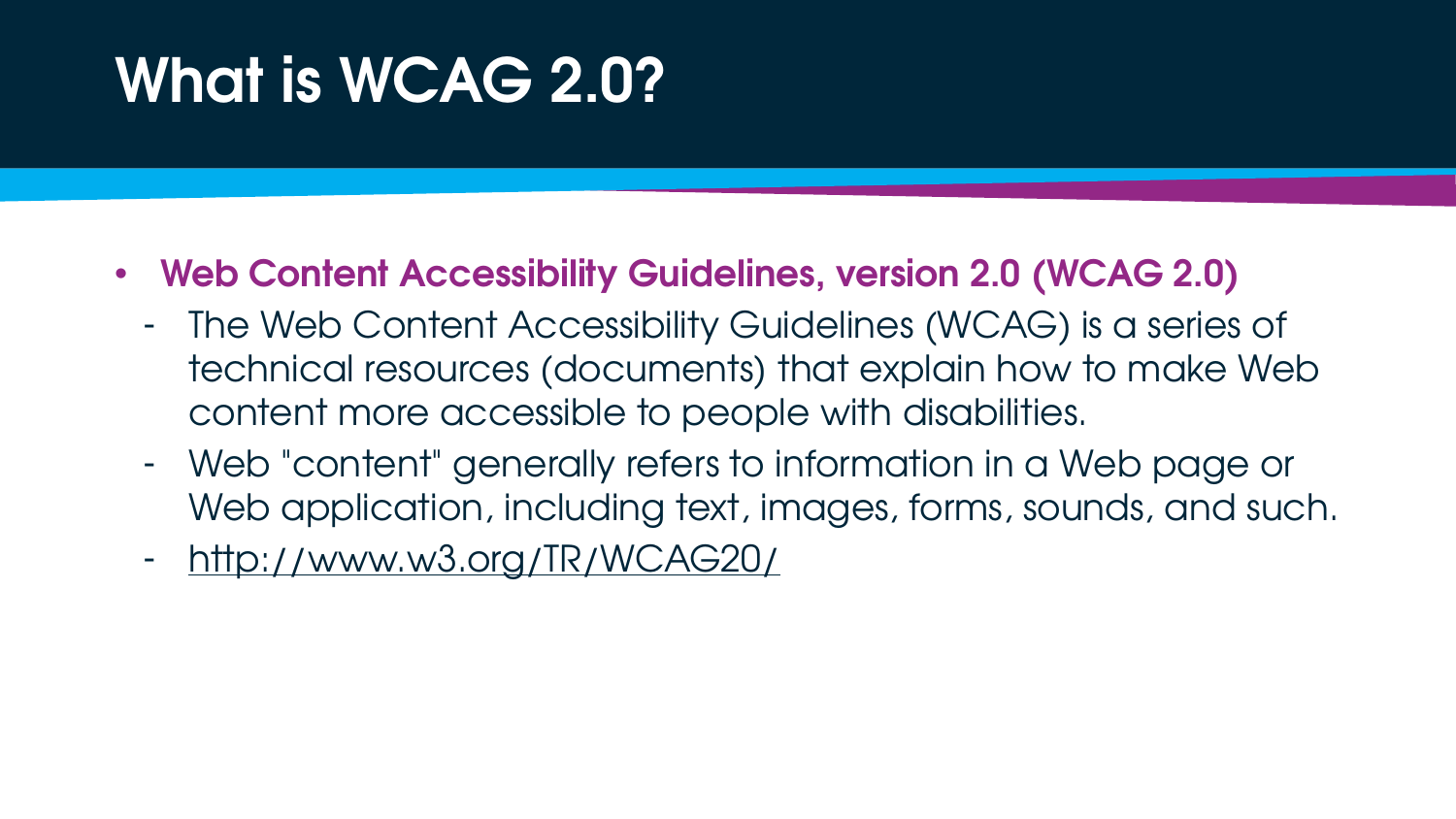

# What is WCAG 2.0?
Web Content Accessibility Guidelines, version 2.0 (WCAG 2.0)
The Web Content Accessibility Guidelines (WCAG) is a series of technical resources (documents) that explain how to make Web content more accessible to people with disabilities.
Web "content" generally refers to information in a Web page or Web application, including text, images, forms, sounds, and such.
http://www.w3.org/TR/WCAG20/